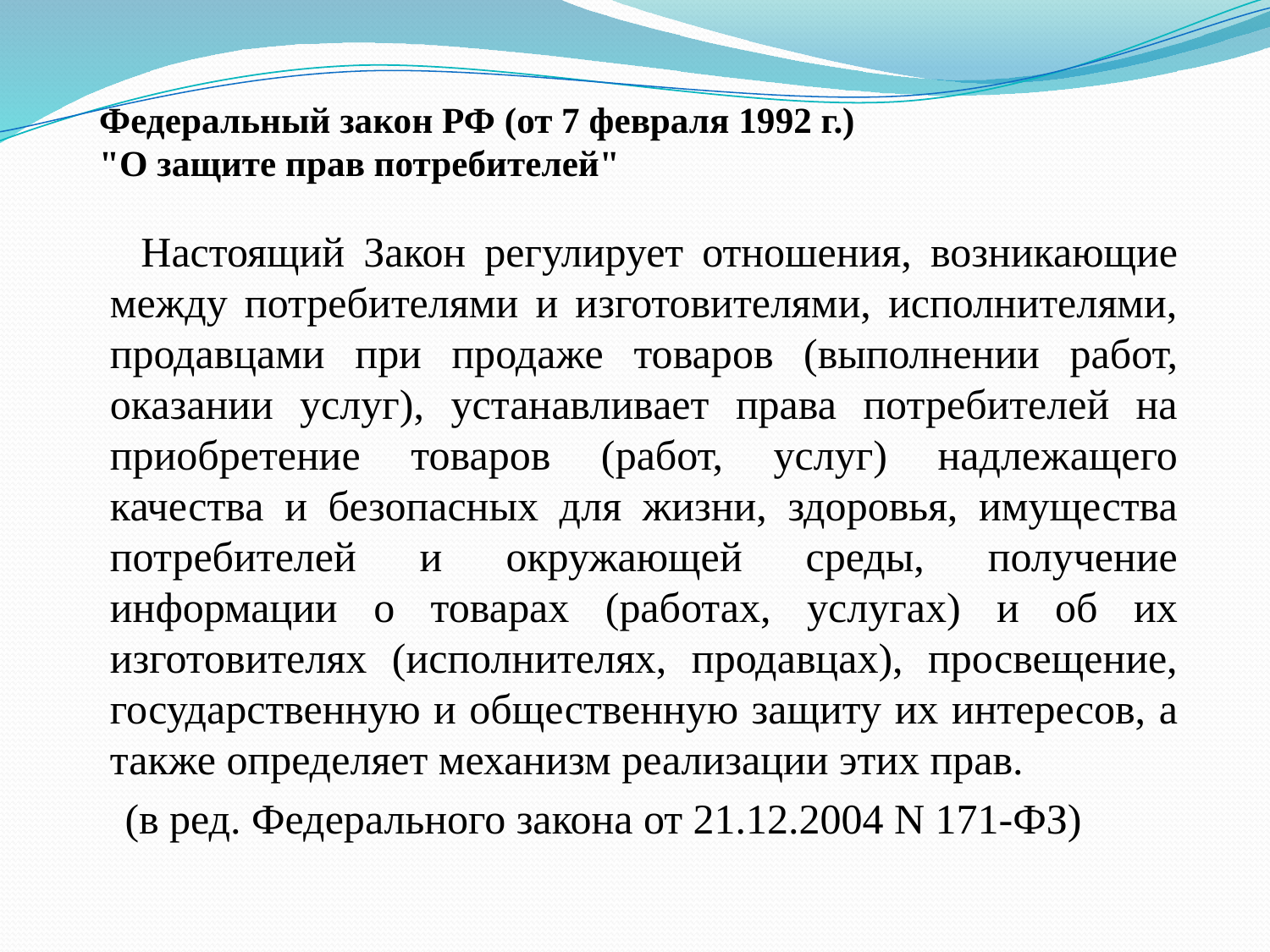

# Федеральный закон РФ (от 7 февраля 1992 г.) "О защите прав потребителей"
    Настоящий Закон регулирует отношения, возникающие между потребителями и изготовителями, исполнителями, продавцами при продаже товаров (выполнении работ, оказании услуг), устанавливает права потребителей на приобретение товаров (работ, услуг) надлежащего качества и безопасных для жизни, здоровья, имущества потребителей и окружающей среды, получение информации о товарах (работах, услугах) и об их изготовителях (исполнителях, продавцах), просвещение, государственную и общественную защиту их интересов, а также определяет механизм реализации этих прав.
     (в ред. Федерального закона от 21.12.2004 N 171-ФЗ)